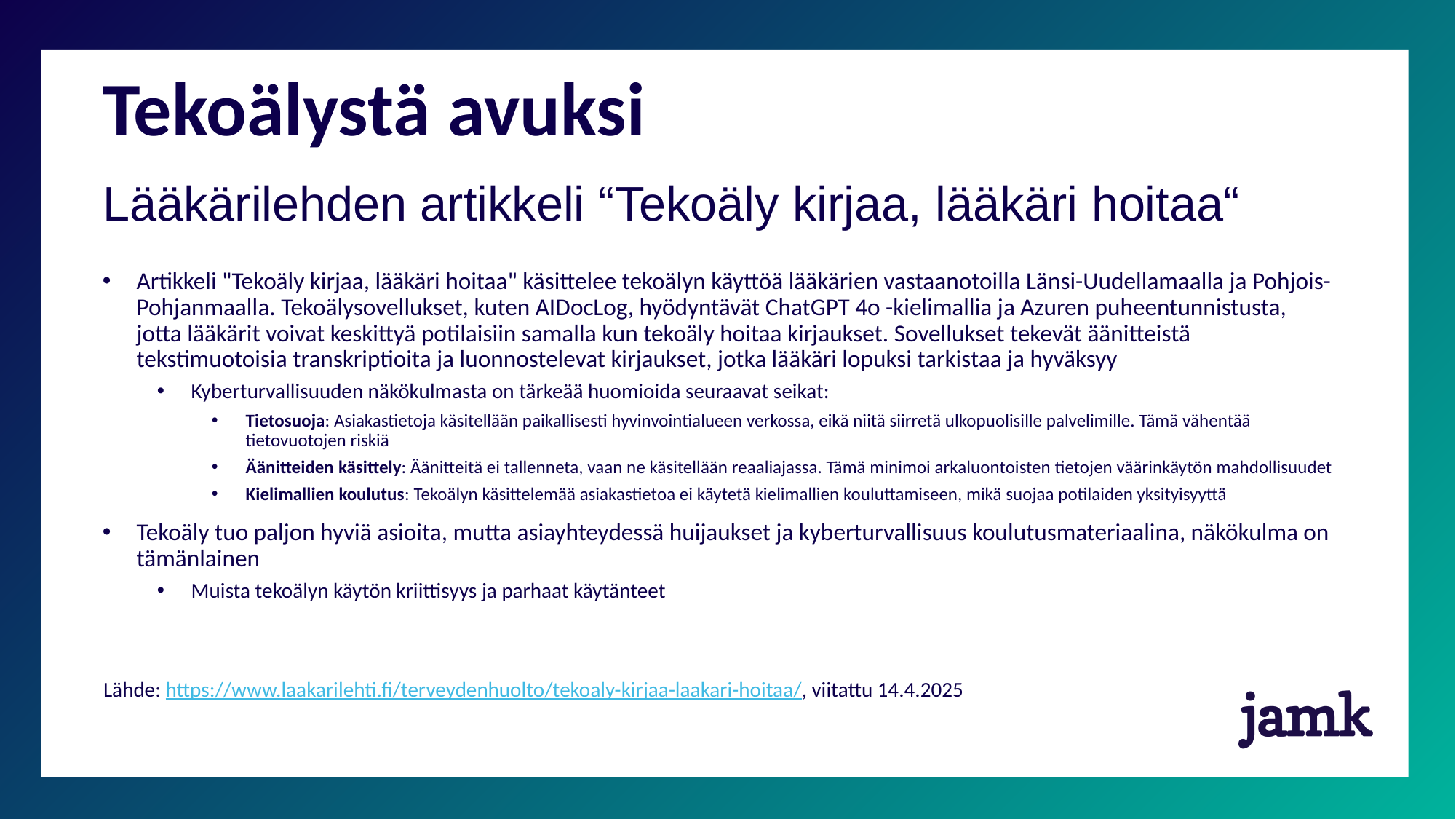

# Tekoälystä avuksi
Lääkärilehden artikkeli “Tekoäly kirjaa, lääkäri hoitaa“
Artikkeli "Tekoäly kirjaa, lääkäri hoitaa" käsittelee tekoälyn käyttöä lääkärien vastaanotoilla Länsi-Uudellamaalla ja Pohjois-Pohjanmaalla. Tekoälysovellukset, kuten AIDocLog, hyödyntävät ChatGPT 4o -kielimallia ja Azuren puheentunnistusta, jotta lääkärit voivat keskittyä potilaisiin samalla kun tekoäly hoitaa kirjaukset. Sovellukset tekevät äänitteistä tekstimuotoisia transkriptioita ja luonnostelevat kirjaukset, jotka lääkäri lopuksi tarkistaa ja hyväksyy
Kyberturvallisuuden näkökulmasta on tärkeää huomioida seuraavat seikat:
Tietosuoja: Asiakastietoja käsitellään paikallisesti hyvinvointialueen verkossa, eikä niitä siirretä ulkopuolisille palvelimille. Tämä vähentää tietovuotojen riskiä
Äänitteiden käsittely: Äänitteitä ei tallenneta, vaan ne käsitellään reaaliajassa. Tämä minimoi arkaluontoisten tietojen väärinkäytön mahdollisuudet
Kielimallien koulutus: Tekoälyn käsittelemää asiakastietoa ei käytetä kielimallien kouluttamiseen, mikä suojaa potilaiden yksityisyyttä
Tekoäly tuo paljon hyviä asioita, mutta asiayhteydessä huijaukset ja kyberturvallisuus koulutusmateriaalina, näkökulma on tämänlainen
Muista tekoälyn käytön kriittisyys ja parhaat käytänteet

Lähde: https://www.laakarilehti.fi/terveydenhuolto/tekoaly-kirjaa-laakari-hoitaa/, viitattu 14.4.2025